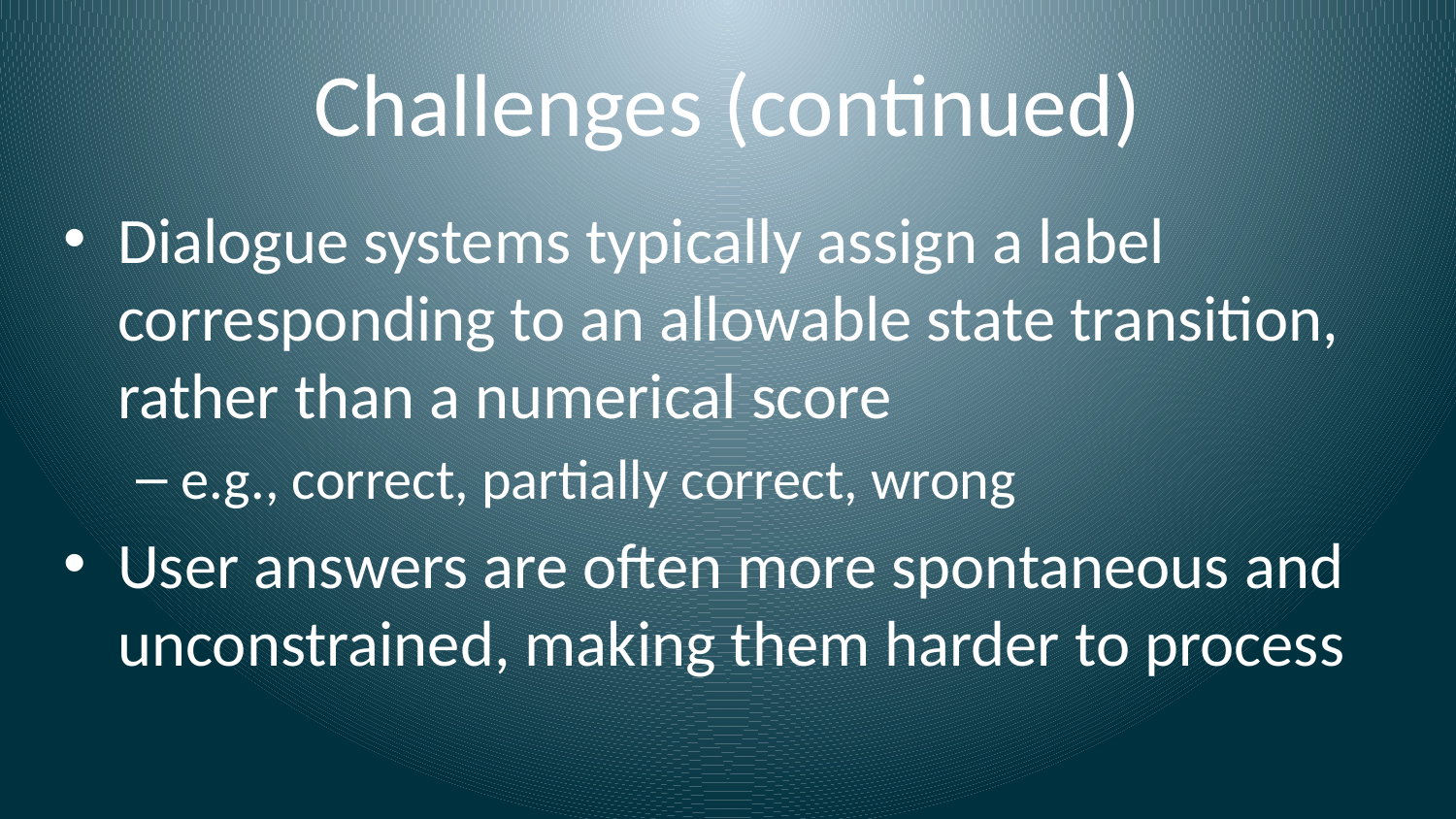

# Challenges (continued)
Dialogue systems typically assign a label corresponding to an allowable state transition, rather than a numerical score
e.g., correct, partially correct, wrong
User answers are often more spontaneous and unconstrained, making them harder to process